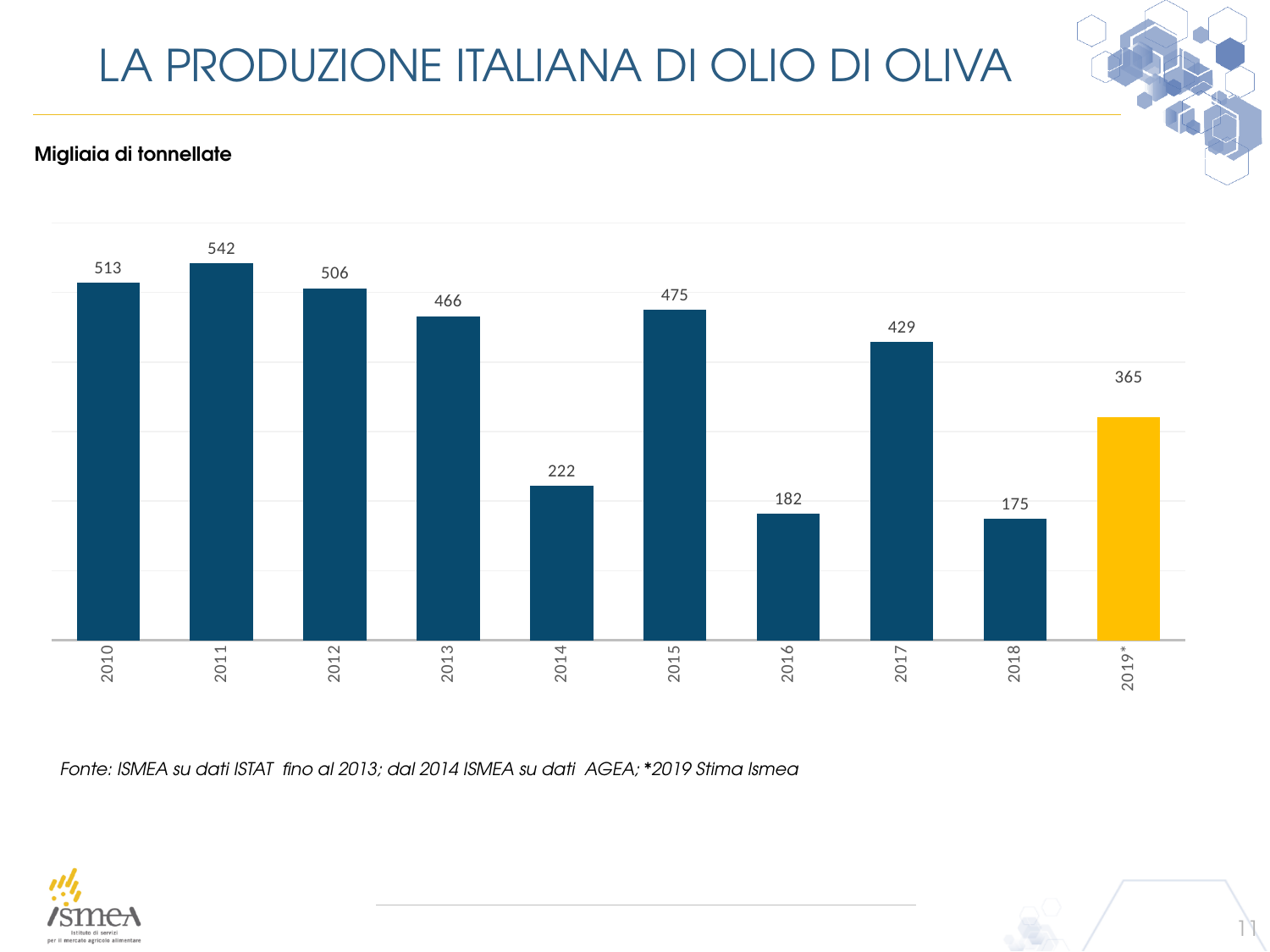

# La Produzione Italiana di Olio Di Oliva
Migliaia di tonnellate

### Chart

| Category | Totale  |
|---|---|
| 2010 | 513.4069999999995 |
| 2011 | 542.0 |
| 2012 | 506.0 |
| 2013 | 465.94566685799964 |
| 2014 | 222.00735929048 |
| 2015 | 475.0 |
| 2016 | 182.0 |
| 2017 | 428.9 |
| 2018 | 175.0 |
| 2019* | 321.0 |
Fonte: ISMEA su dati ISTAT  fino al 2013; dal 2014 ISMEA su dati  AGEA; *2019 Stima Ismea
11